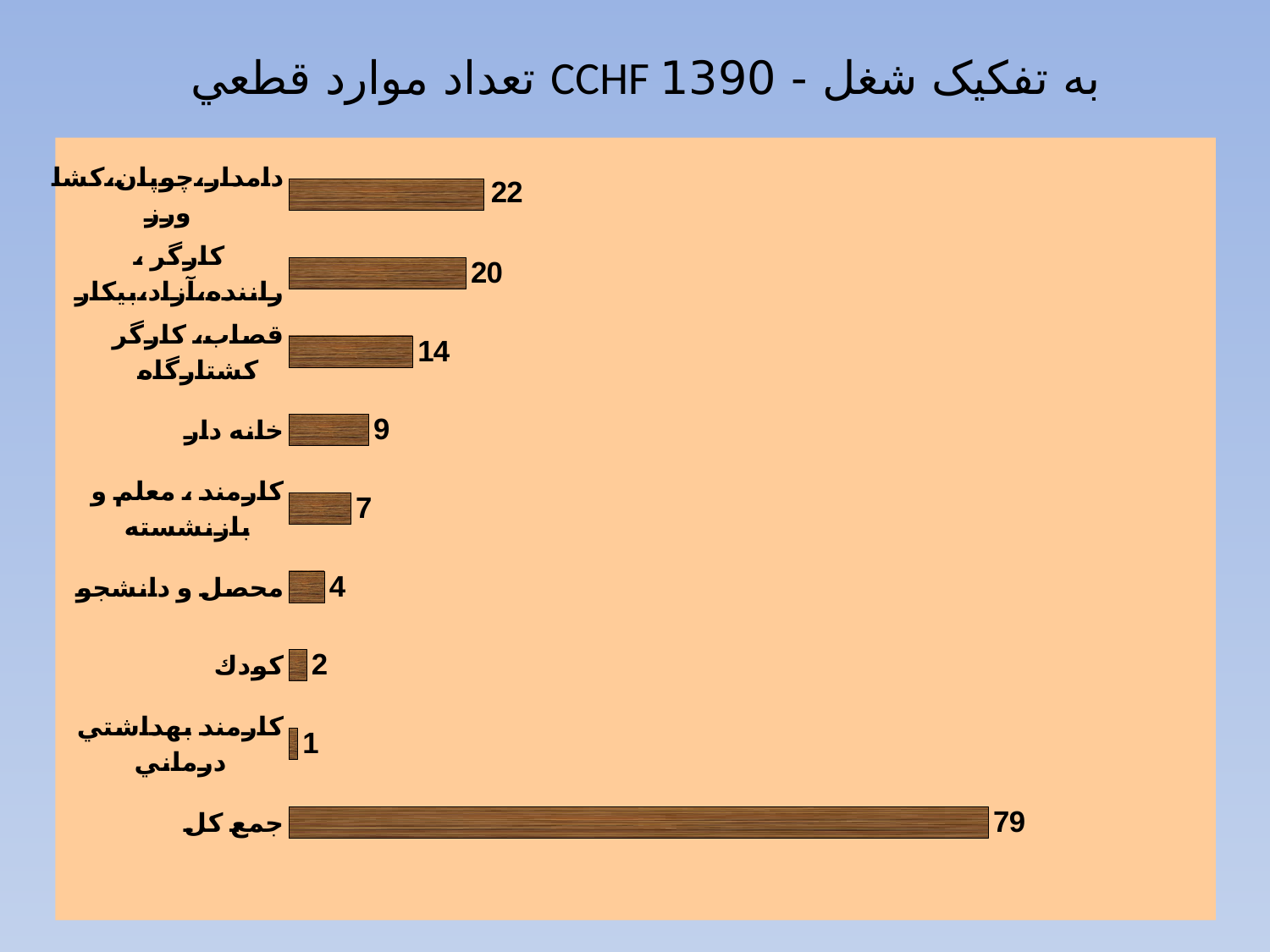

تعداد موارد قطعي CCHF به تفکيک شغل - 1390

### Chart

| Category | موارد قطعي به تفکيک شغل |
|---|---|
| دامدار،چوپان،کشاورز | 22.0 |
| کارگر ، راننده،آزاد،بیکار | 20.0 |
| قصاب، کارگر کشتارگاه | 14.0 |
| خانه دار | 9.0 |
| کارمند ، معلم و بازنشسته | 7.0 |
| محصل و دانشجو | 4.0 |
| كودك | 2.0 |
| كارمند بهداشتي درماني | 1.0 |
| جمع کل | 79.0 |